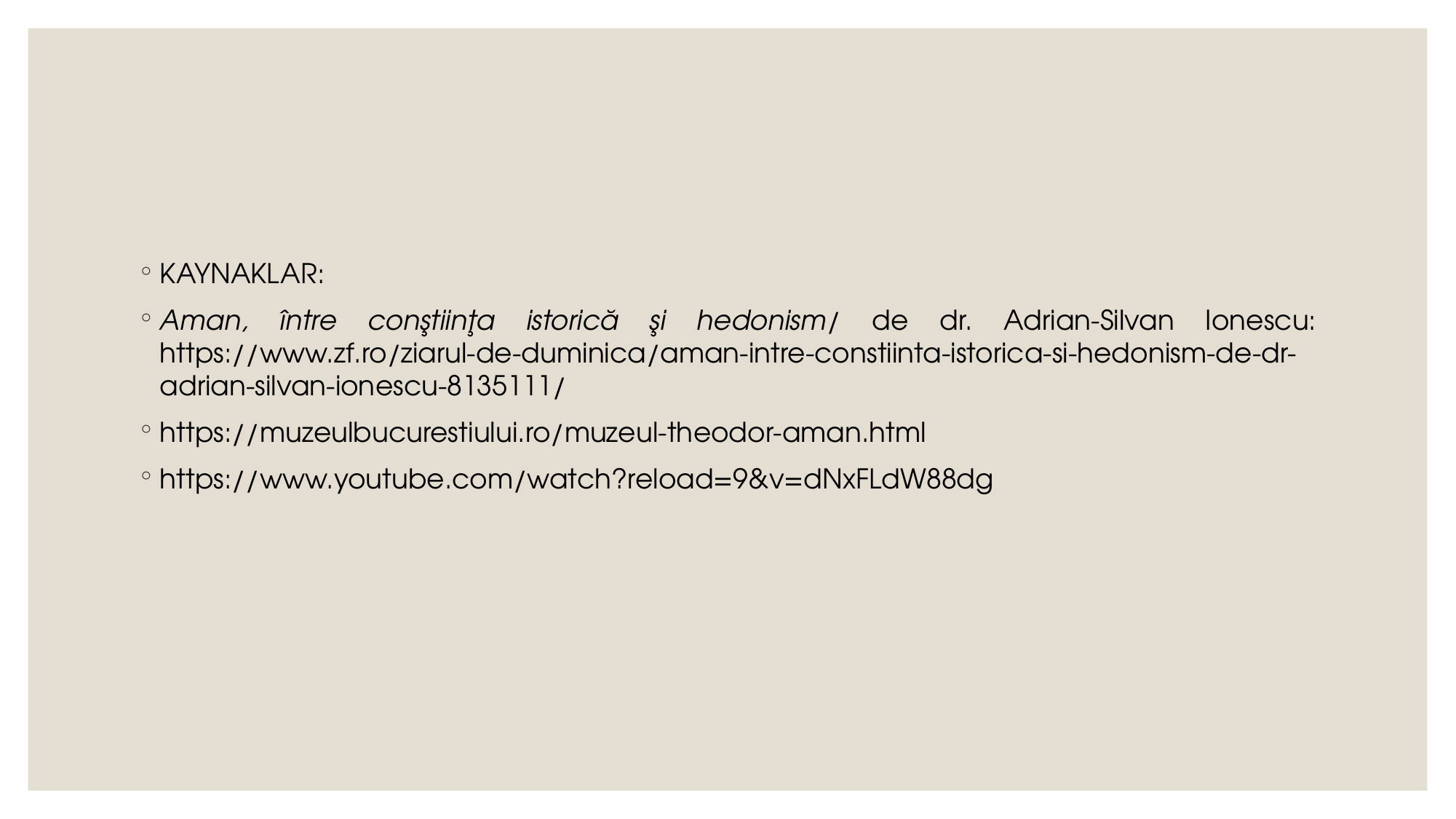

KAYNAKLAR:
Aman, între conştiinţa istorică şi hedonism/ de dr. Adrian-Silvan Ionescu: https://www.zf.ro/ziarul-de-duminica/aman-intre-constiinta-istorica-si-hedonism-de-dr-adrian-silvan-ionescu-8135111/
https://muzeulbucurestiului.ro/muzeul-theodor-aman.html
https://www.youtube.com/watch?reload=9&v=dNxFLdW88dg